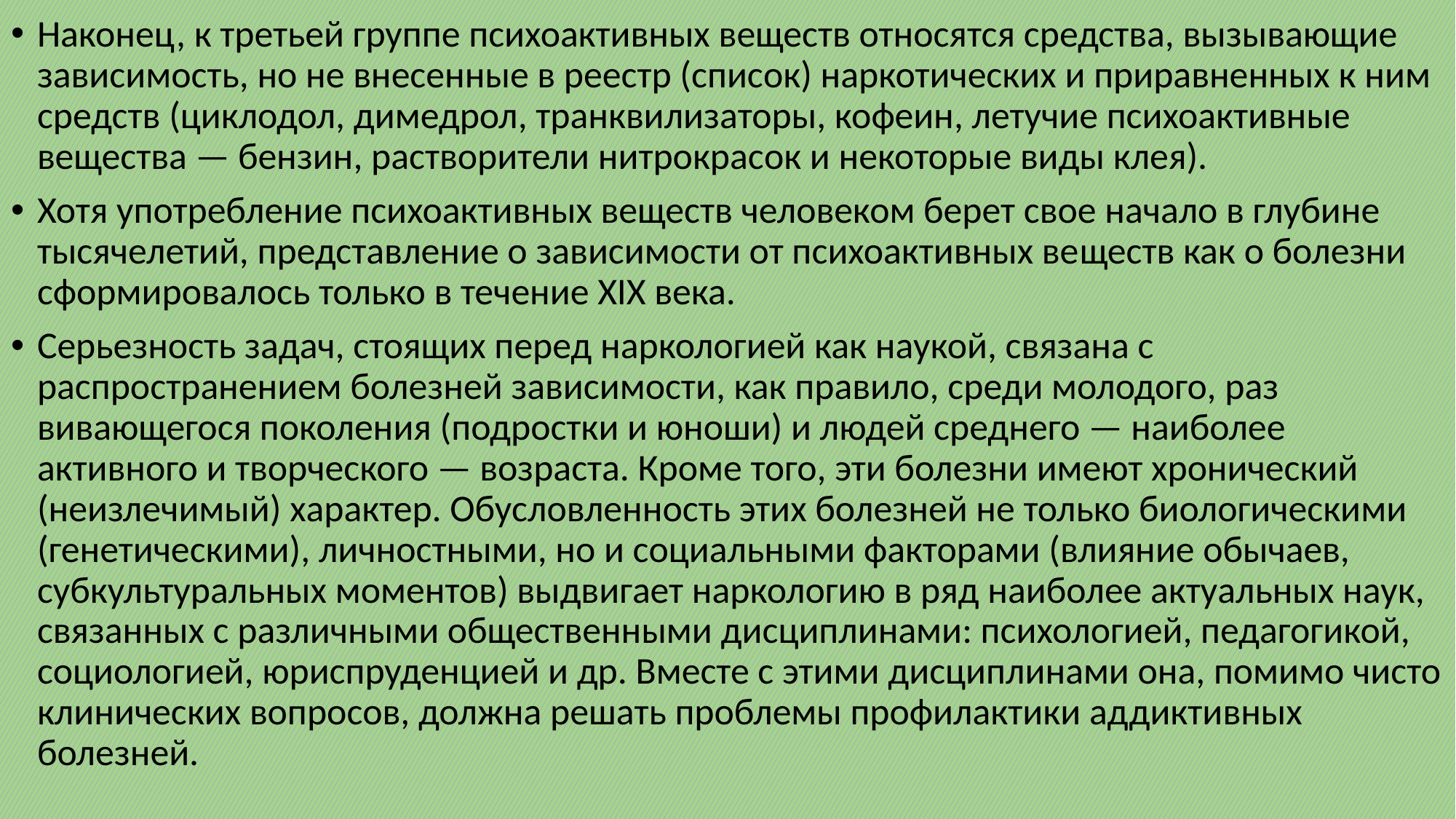

Наконец, к третьей группе психоактивных веществ относятся средства, вызывающие зависимость, но не внесенные в реестр (список) наркотических и приравненных к ним средств (циклодол, димедрол, транквилизаторы, кофеин, летучие психоактивные вещества — бензин, растворители нитрокрасок и некоторые виды клея).
Хотя употребление психоактивных веществ человеком берет свое начало в глубине тысячелетий, представление о зависимости от психоактивных ве­ществ как о болезни сформировалось только в течение XIX века.
Серьезность задач, стоящих перед наркологией как наукой, связана с распространением болезней зависимости, как правило, среди молодого, раз­вивающегося поколения (подростки и юноши) и людей среднего — наиболее активного и творческого — возраста. Кроме того, эти болезни имеют хронический (неизлечимый) характер. Обусловленность этих болезней не только биологическими (генетическими), личностными, но и социальными факторами (влияние обычаев, субкультуральных моментов) выдвигает наркологию в ряд наиболее актуальных наук, связанных с различными общественными дисциплинами: психологией, педагогикой, социологией, юриспруденцией и др. Вместе с этими дисциплинами она, помимо чисто клинических вопросов, должна решать проблемы профилактики аддиктивных болезней.

#